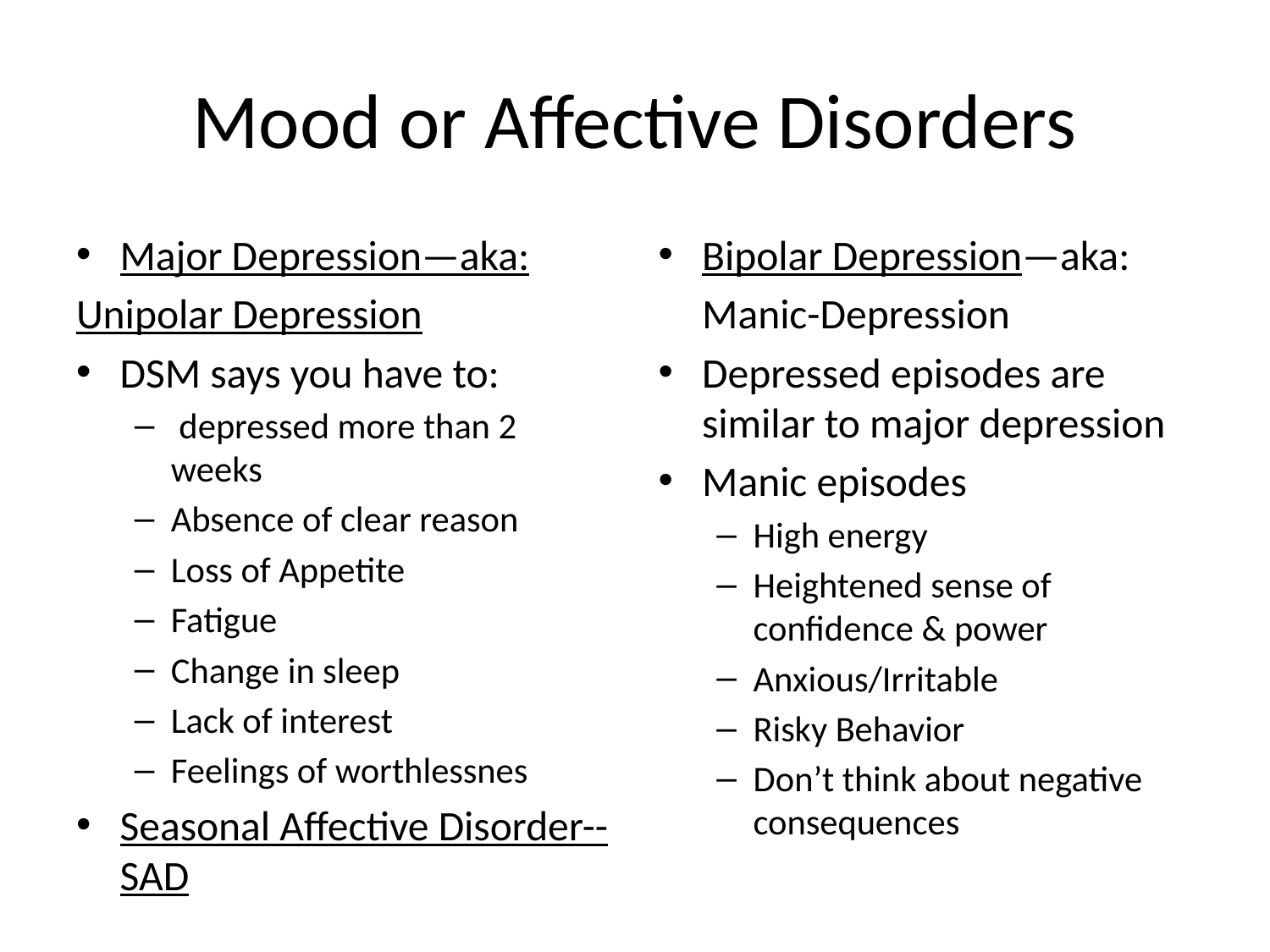

# Mood or Affective Disorders
Major Depression—aka:
Unipolar Depression
DSM says you have to:
 depressed more than 2 weeks
Absence of clear reason
Loss of Appetite
Fatigue
Change in sleep
Lack of interest
Feelings of worthlessnes
Seasonal Affective Disorder--SAD

Bipolar Depression—aka:
	Manic-Depression
Depressed episodes are similar to major depression
Manic episodes
High energy
Heightened sense of confidence & power
Anxious/Irritable
Risky Behavior
Don’t think about negative consequences